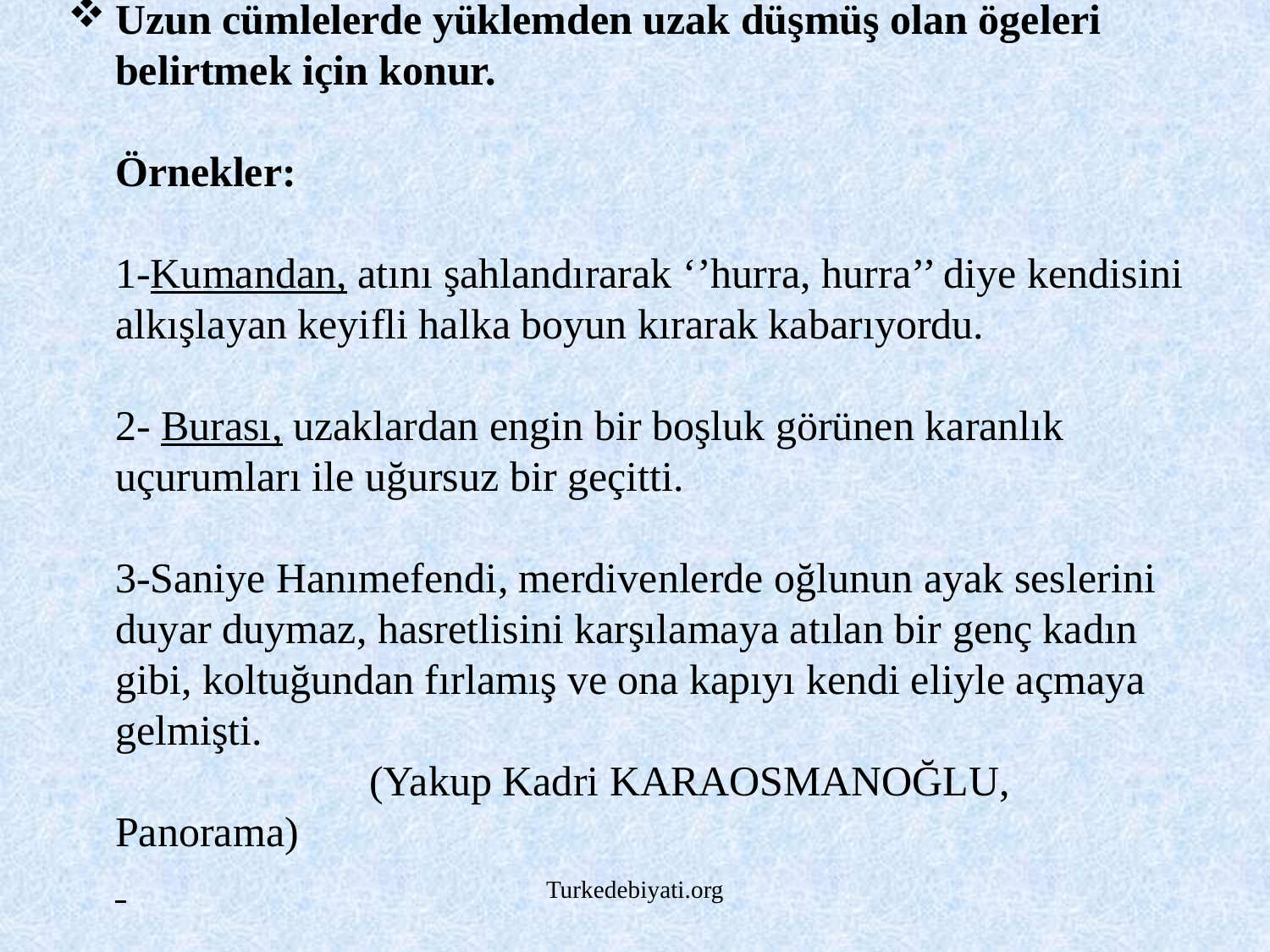

# Uzun cümlelerde yüklemden uzak düşmüş olan ögeleri belirtmek için konur. Örnekler: 1-Kumandan, atını şahlandırarak ‘’hurra, hurra’’ diye kendisini alkışlayan keyifli halka boyun kırarak kabarıyordu. 2- Burası, uzaklardan engin bir boşluk görünen karanlık  uçurumları ile uğursuz bir geçitti. 3-Saniye Hanımefendi, merdivenlerde oğlunun ayak seslerini duyar duymaz, hasretlisini karşılamaya atılan bir genç kadın gibi, koltuğundan fırlamış ve ona kapıyı kendi eliyle açmaya gelmişti. (Yakup Kadri KARAOSMANOĞLU, Panorama)
Turkedebiyati.org